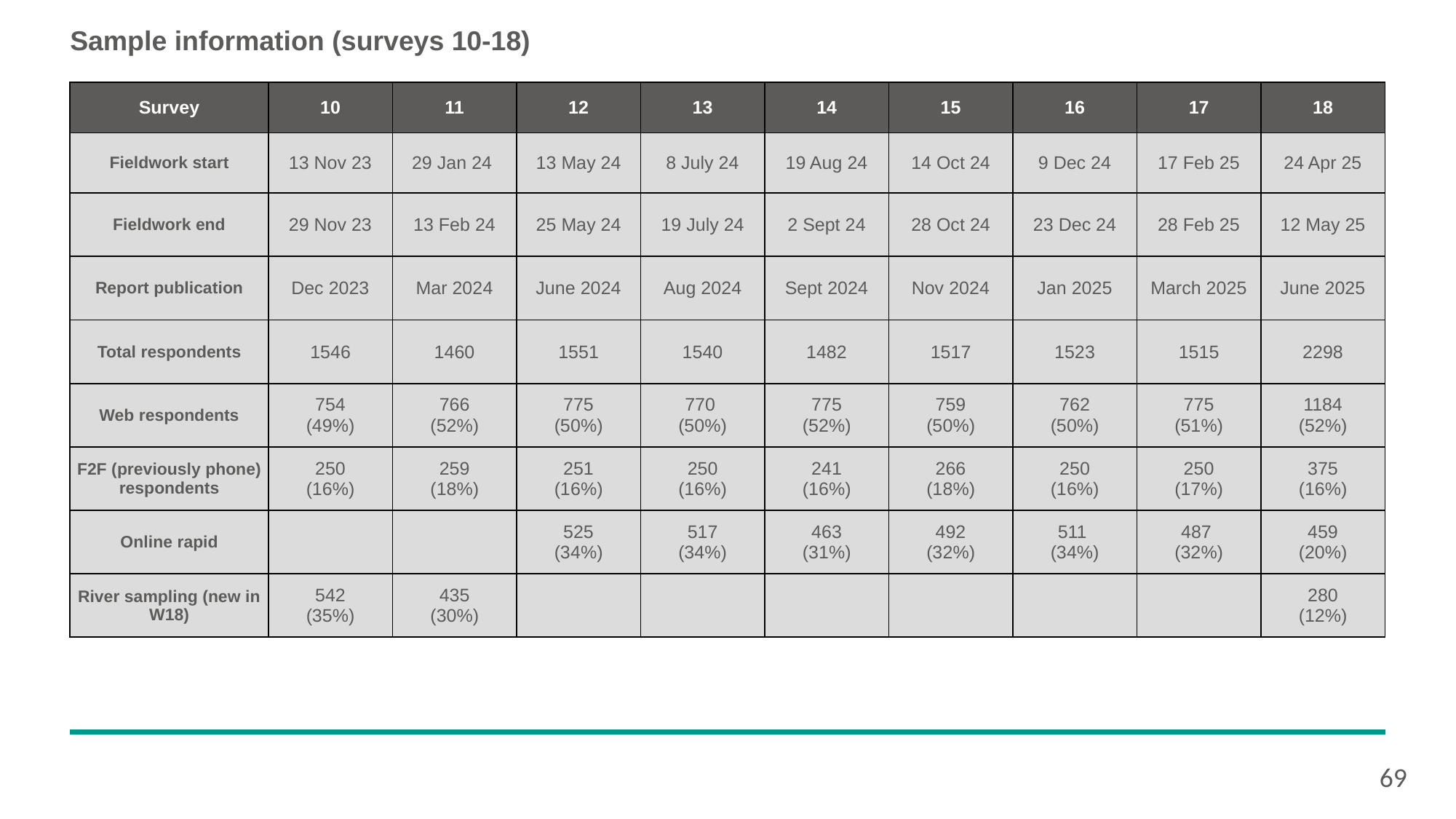

Sample information (surveys 10-18)
| Survey | 10 | 11 | 12 | 13 | 14 | 15 | 16 | 17 | 18 |
| --- | --- | --- | --- | --- | --- | --- | --- | --- | --- |
| Fieldwork start | 13 Nov 23 | 29 Jan 24 | 13 May 24 | 8 July 24 | 19 Aug 24 | 14 Oct 24 | 9 Dec 24 | 17 Feb 25 | 24 Apr 25 |
| Fieldwork end | 29 Nov 23 | 13 Feb 24 | 25 May 24 | 19 July 24 | 2 Sept 24 | 28 Oct 24 | 23 Dec 24 | 28 Feb 25 | 12 May 25 |
| Report publication | Dec 2023 | Mar 2024 | June 2024 | Aug 2024 | Sept 2024 | Nov 2024 | Jan 2025 | March 2025 | June 2025 |
| Total respondents | 1546 | 1460 | 1551 | 1540 | 1482 | 1517 | 1523 | 1515 | 2298 |
| Web respondents | 754 (49%) | 766 (52%) | 775 (50%) | 770 (50%) | 775 (52%) | 759 (50%) | 762 (50%) | 775 (51%) | 1184 (52%) |
| F2F (previously phone) respondents | 250 (16%) | 259 (18%) | 251 (16%) | 250 (16%) | 241 (16%) | 266 (18%) | 250 (16%) | 250 (17%) | 375 (16%) |
| Online rapid |  |  | 525 (34%) | 517 (34%) | 463 (31%) | 492 (32%) | 511 (34%) | 487 (32%) | 459 (20%) |
| River sampling (new in W18) | 542 (35%) | 435 (30%) |  |  |  |  |  |  | 280 (12%) |
69